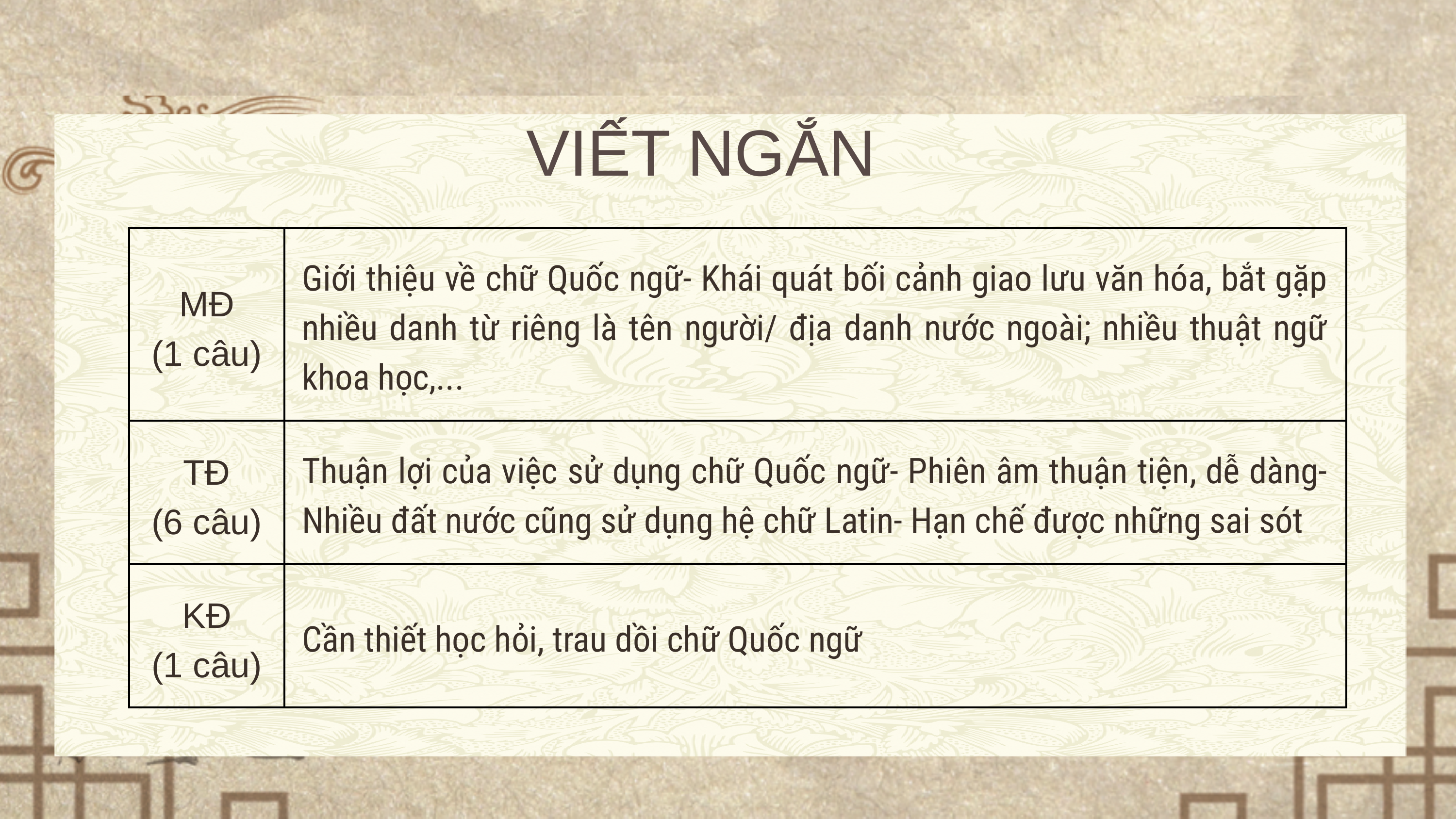

VIẾT NGẮN
| MĐ (1 câu) | Giới thiệu về chữ Quốc ngữ- Khái quát bối cảnh giao lưu văn hóa, bắt gặp nhiều danh từ riêng là tên người/ địa danh nước ngoài; nhiều thuật ngữ khoa học,... |
| --- | --- |
| TĐ (6 câu) | Thuận lợi của việc sử dụng chữ Quốc ngữ- Phiên âm thuận tiện, dễ dàng- Nhiều đất nước cũng sử dụng hệ chữ Latin- Hạn chế được những sai sót |
| KĐ (1 câu) | Cần thiết học hỏi, trau dồi chữ Quốc ngữ |